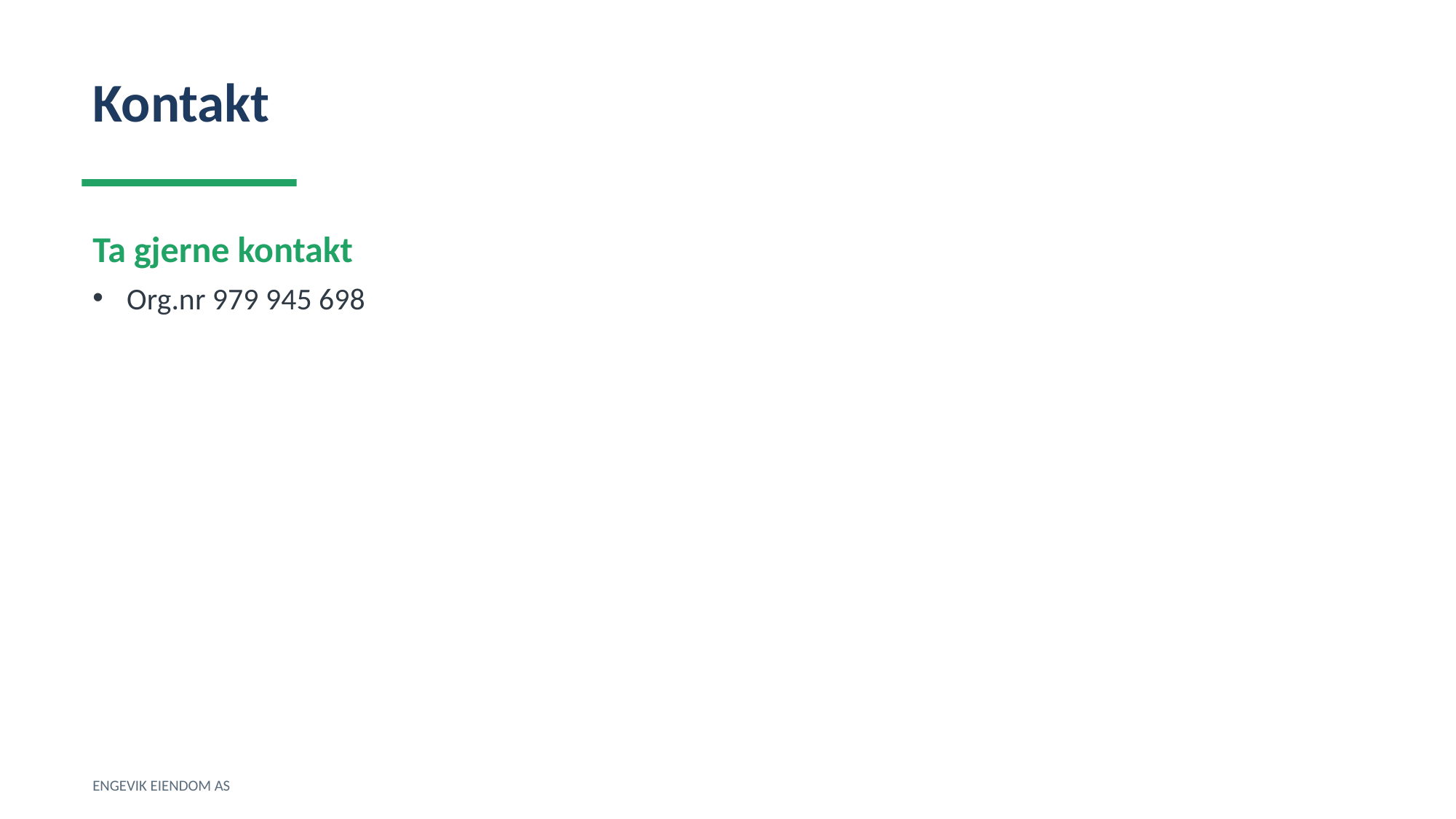

Kontakt

Ta gjerne kontakt
Org.nr 979 945 698
ENGEVIK EIENDOM AS